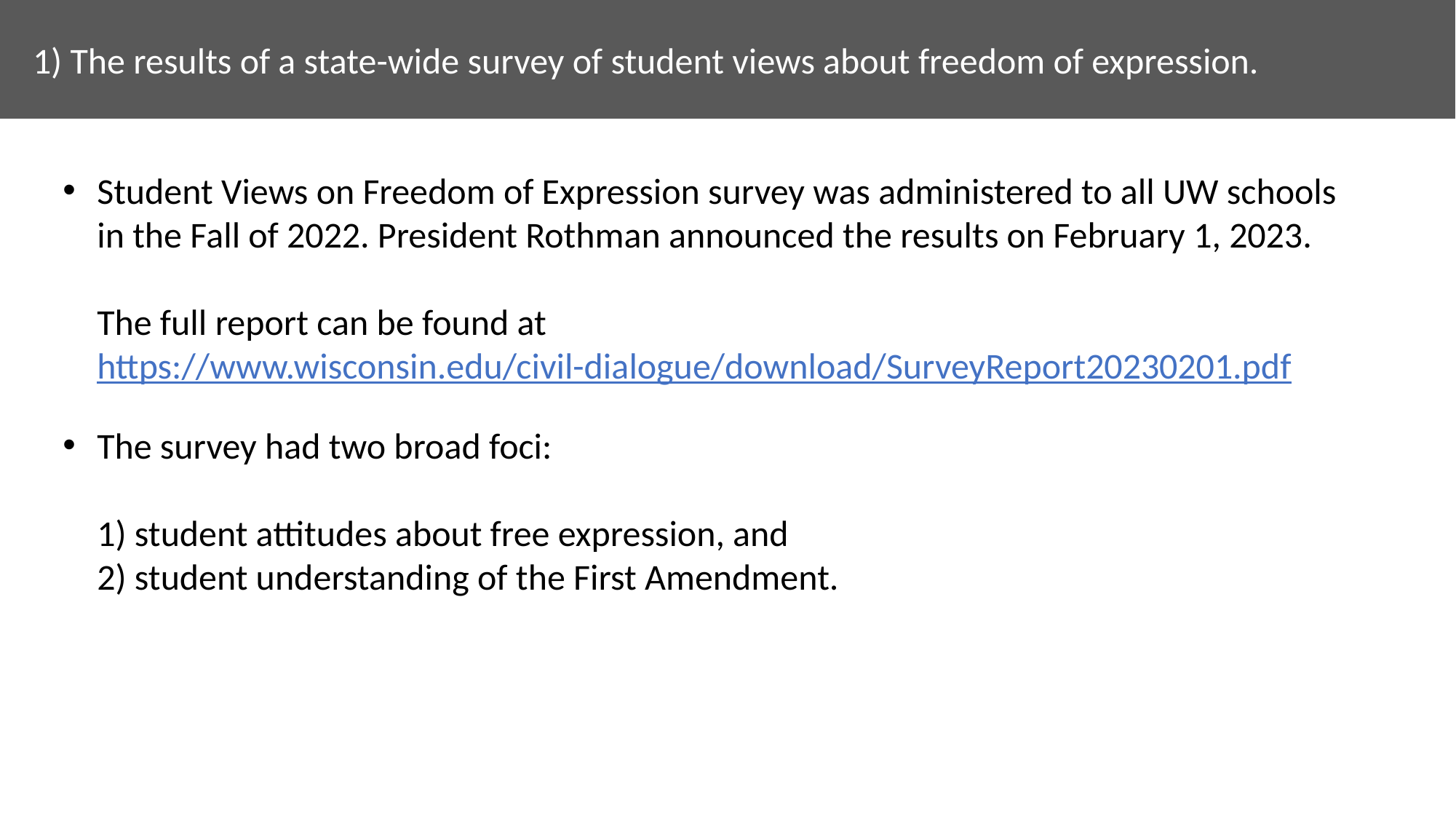

1) The results of a state-wide survey of student views about freedom of expression.
Student Views on Freedom of Expression survey was administered to all UW schools in the Fall of 2022. President Rothman announced the results on February 1, 2023.
The full report can be found at
https://www.wisconsin.edu/civil-dialogue/download/SurveyReport20230201.pdf
The survey had two broad foci:
1) student attitudes about free expression, and
2) student understanding of the First Amendment.